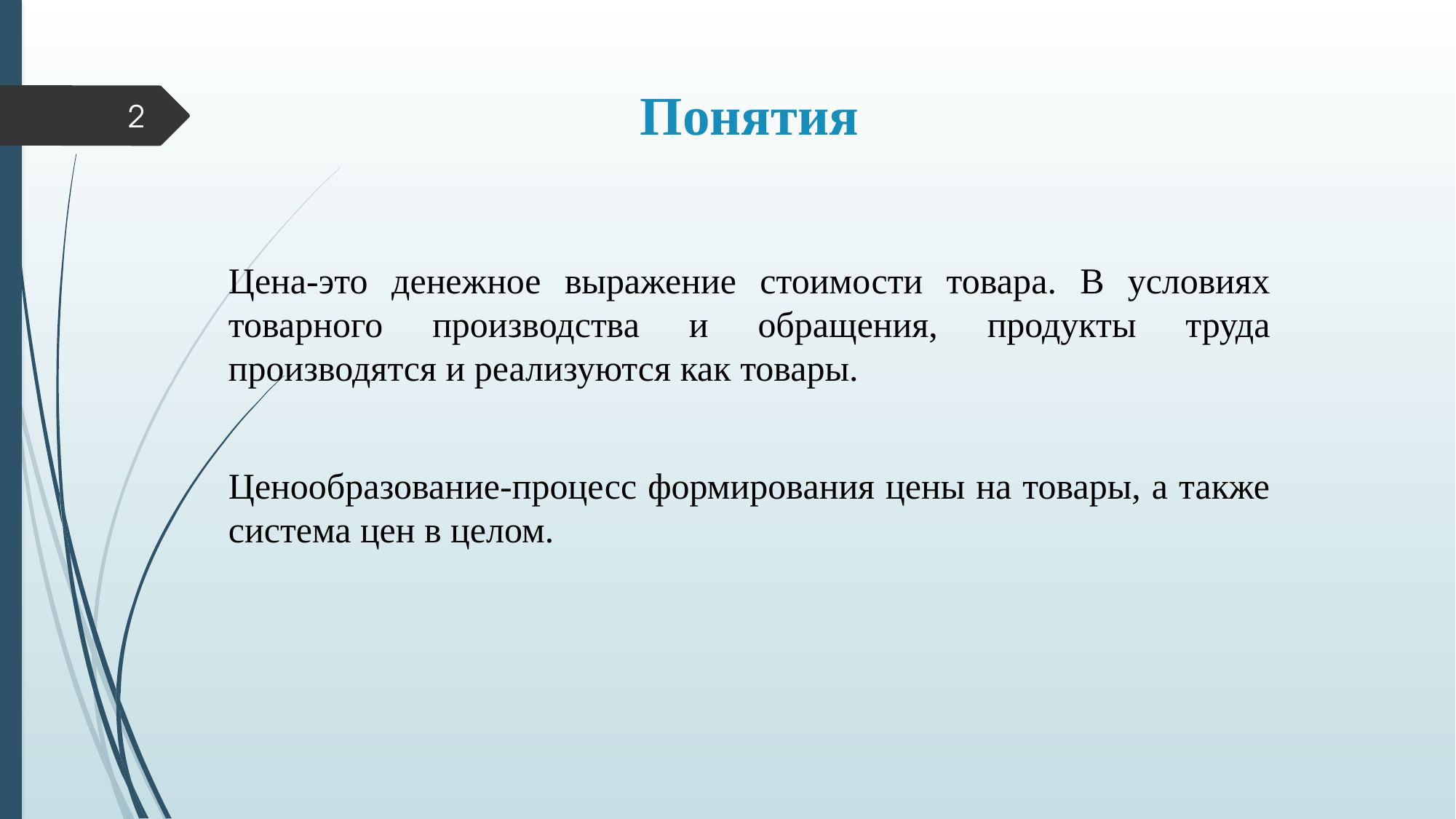

# Понятия
2
Цена-это денежное выражение стоимости товара. В условиях товарного производства и обращения, продукты труда производятся и реализуются как товары.

Ценообразование-процесс формирования цены на товары, а также система цен в целом.